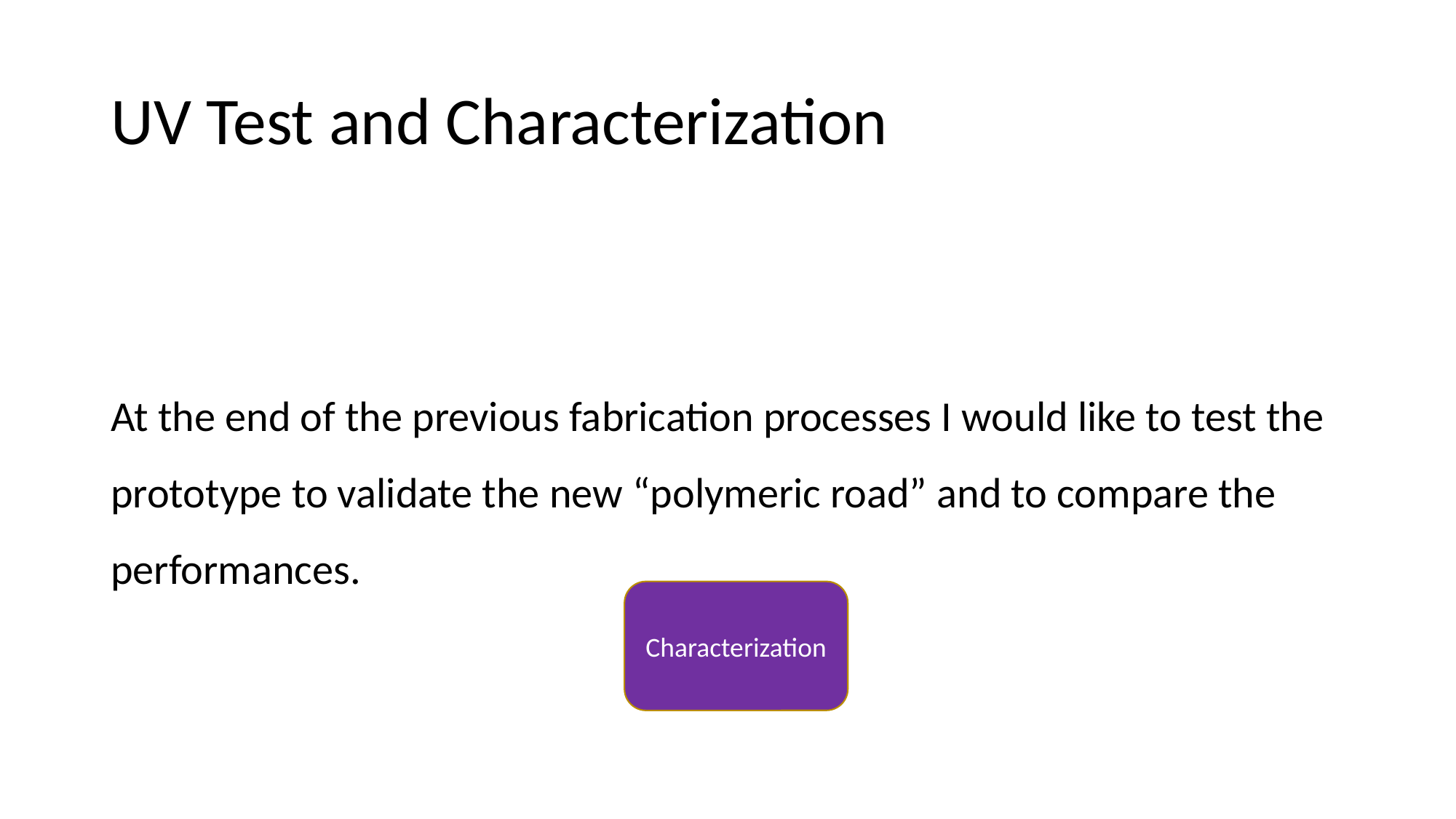

# UV Test and Characterization
At the end of the previous fabrication processes I would like to test the prototype to validate the new “polymeric road” and to compare the performances.
Characterization